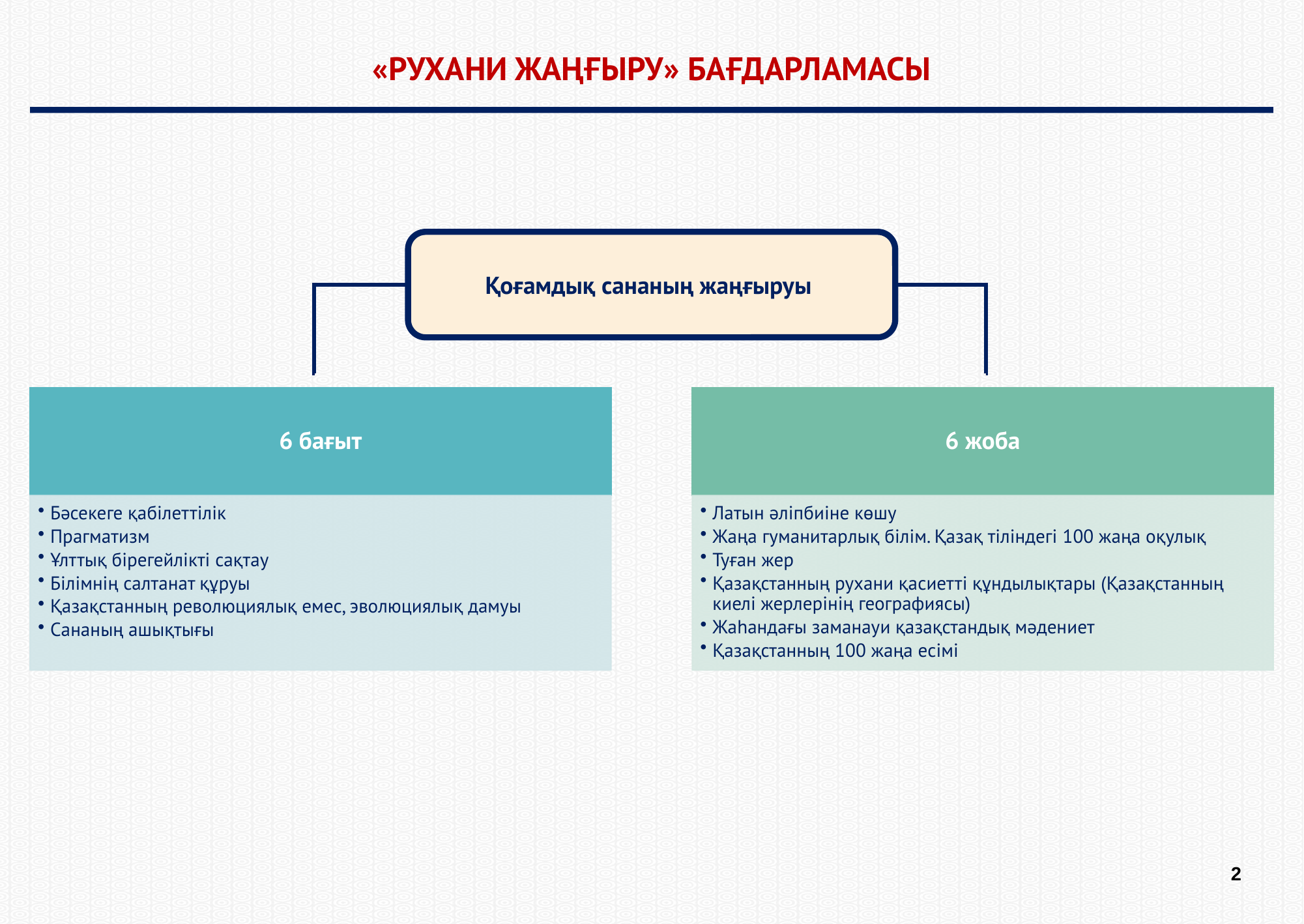

«РУХАНИ ЖАҢҒЫРУ» БАҒДАРЛАМАСЫ

Қоғамдық сананың жаңғыруы
6 бағыт
Бәсекеге қабілеттілік
Прагматизм
Ұлттық бірегейлікті сақтау
Білімнің салтанат құруы
Қазақстанның революциялық емес, эволюциялық дамуы
Сананың ашықтығы
6 жоба
Латын әліпбиіне көшу
Жаңа гуманитарлық білім. Қазақ тіліндегі 100 жаңа оқулық
Туған жер
Қазақстанның рухани қасиетті құндылықтары (Қазақстанның киелі жерлерінің географиясы)
Жаhандағы заманауи қазақстандық мәдениет
Қазақстанның 100 жаңа есімі
2